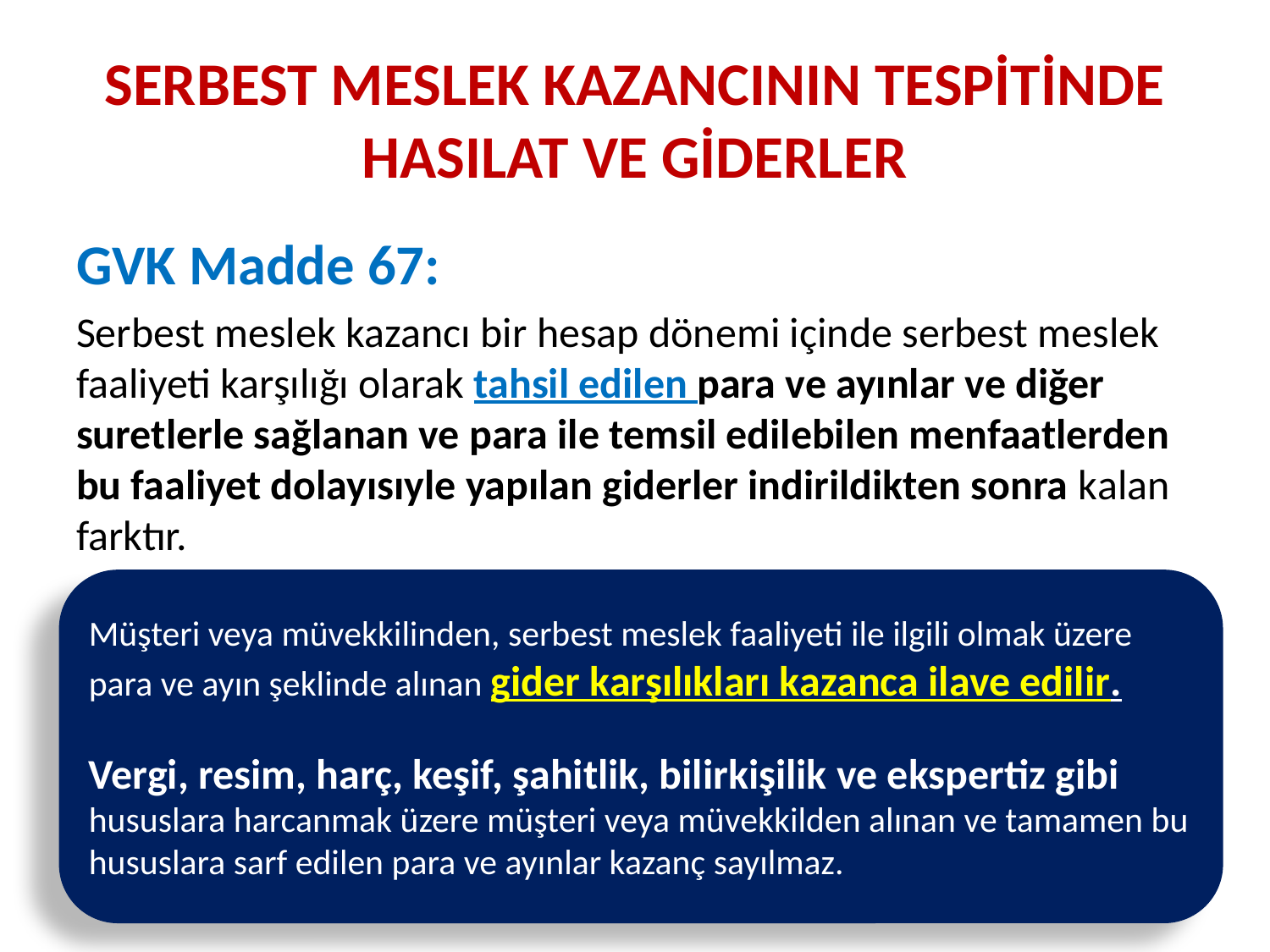

# SERBEST MESLEK KAZANCININ TESPİTİNDE HASILAT VE GİDERLER
GVK Madde 67:
Serbest meslek kazancı bir hesap dönemi içinde serbest meslek faaliyeti karşılığı olarak tahsil edilen para ve ayınlar ve diğer suretlerle sağlanan ve para ile temsil edilebilen menfaatlerden bu faaliyet dolayısıyle yapılan giderler indirildikten sonra kalan farktır.
Müşteri veya müvekkilinden, serbest meslek faaliyeti ile ilgili olmak üzere para ve ayın şeklinde alınan gider karşılıkları kazanca ilave edilir.

Vergi, resim, harç, keşif, şahitlik, bilirkişilik ve ekspertiz gibi hususlara harcanmak üzere müşteri veya müvekkilden alınan ve tamamen bu hususlara sarf edilen para ve ayınlar kazanç sayılmaz.